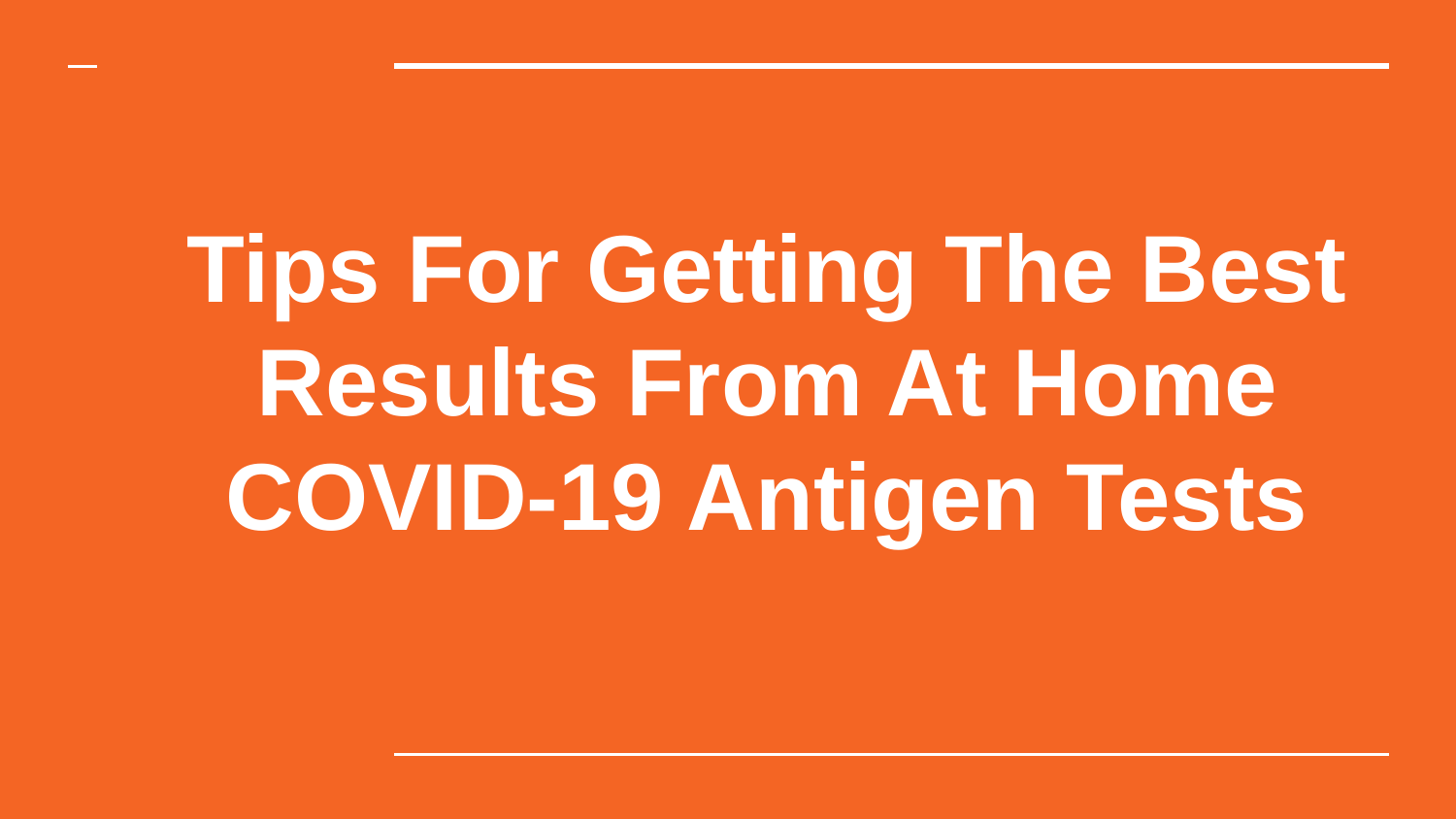

# Tips For Getting The Best Results From At Home COVID-19 Antigen Tests